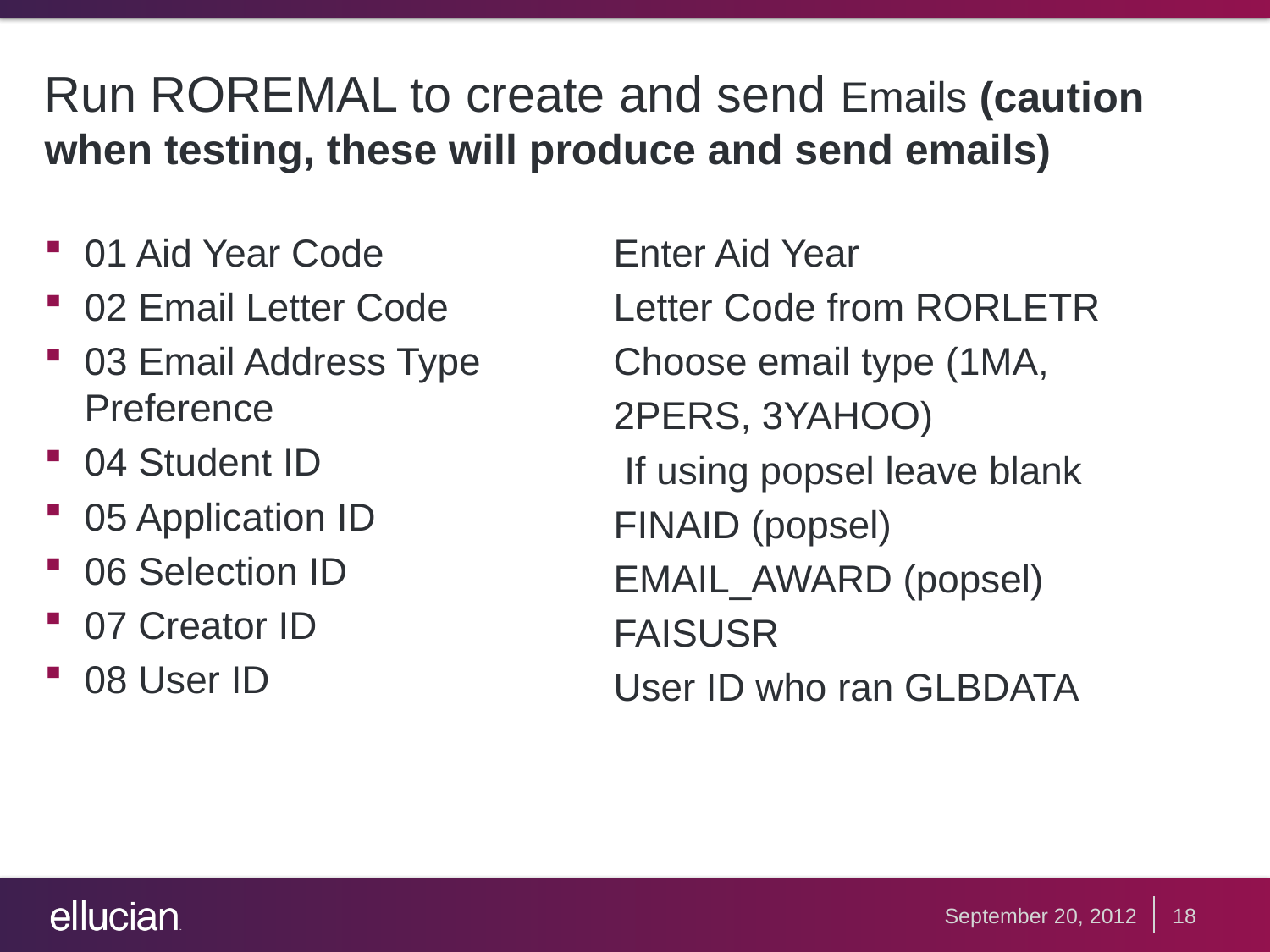

# Run ROREMAL to create and send Emails (caution when testing, these will produce and send emails)
01 Aid Year Code
02 Email Letter Code
03 Email Address Type Preference
04 Student ID
05 Application ID
06 Selection ID
07 Creator ID
08 User ID
Enter Aid Year
Letter Code from RORLETR
Choose email type (1MA,
2PERS, 3YAHOO)
 If using popsel leave blank
FINAID (popsel)
EMAIL_AWARD (popsel)
FAISUSR
User ID who ran GLBDATA
September 20, 2012
18